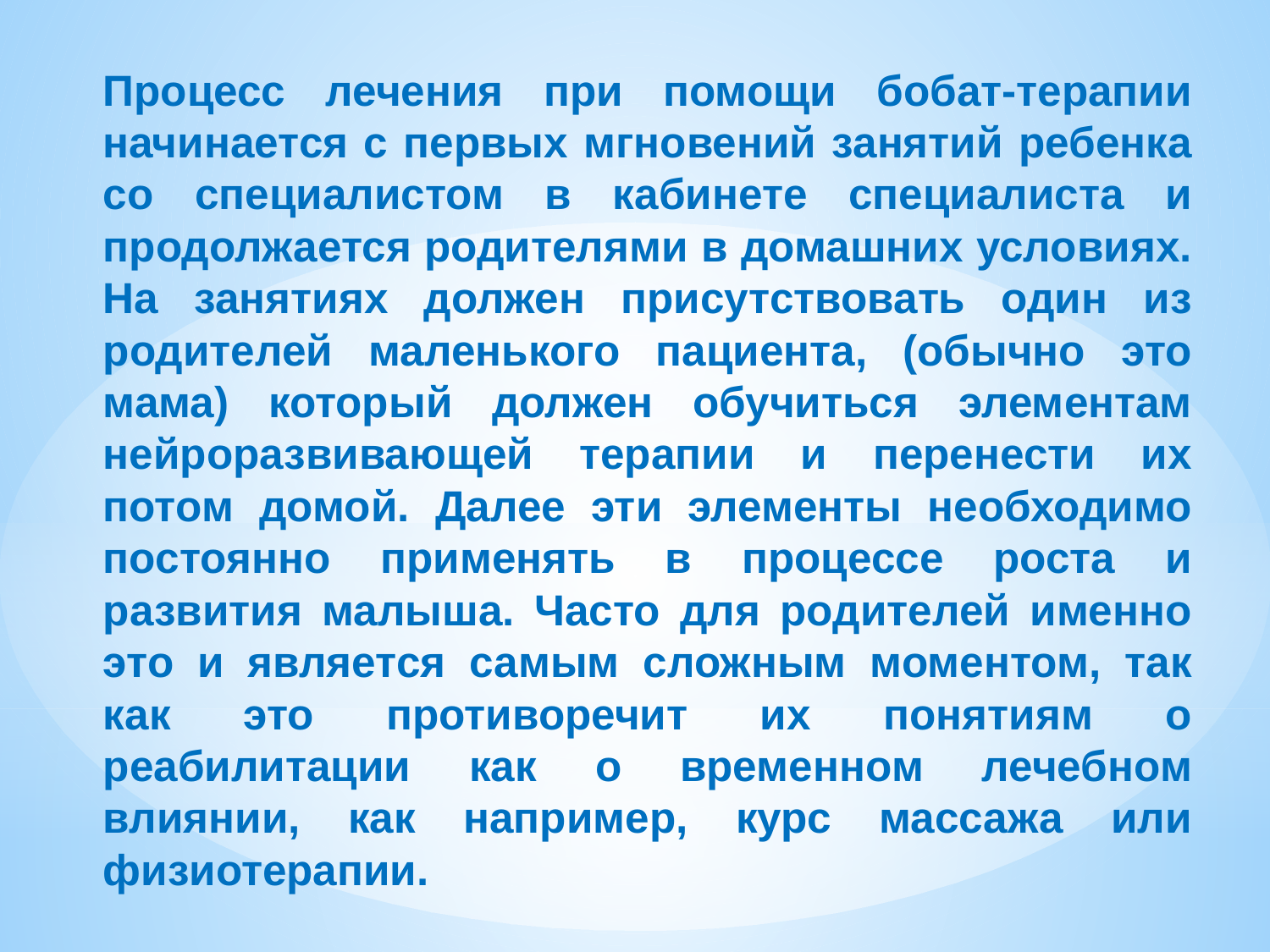

Процесс лечения при помощи бобат-терапии начинается с первых мгновений занятий ребенка со специалистом в кабинете специалиста и продолжается родителями в домашних условиях. На занятиях должен присутствовать один из родителей маленького пациента, (обычно это мама) который должен обучиться элементам нейроразвивающей терапии и перенести их потом домой. Далее эти элементы необходимо постоянно применять в процессе роста и развития малыша. Часто для родителей именно это и является самым сложным моментом, так как это противоречит их понятиям о реабилитации как о временном лечебном влиянии, как например, курс массажа или физиотерапии.